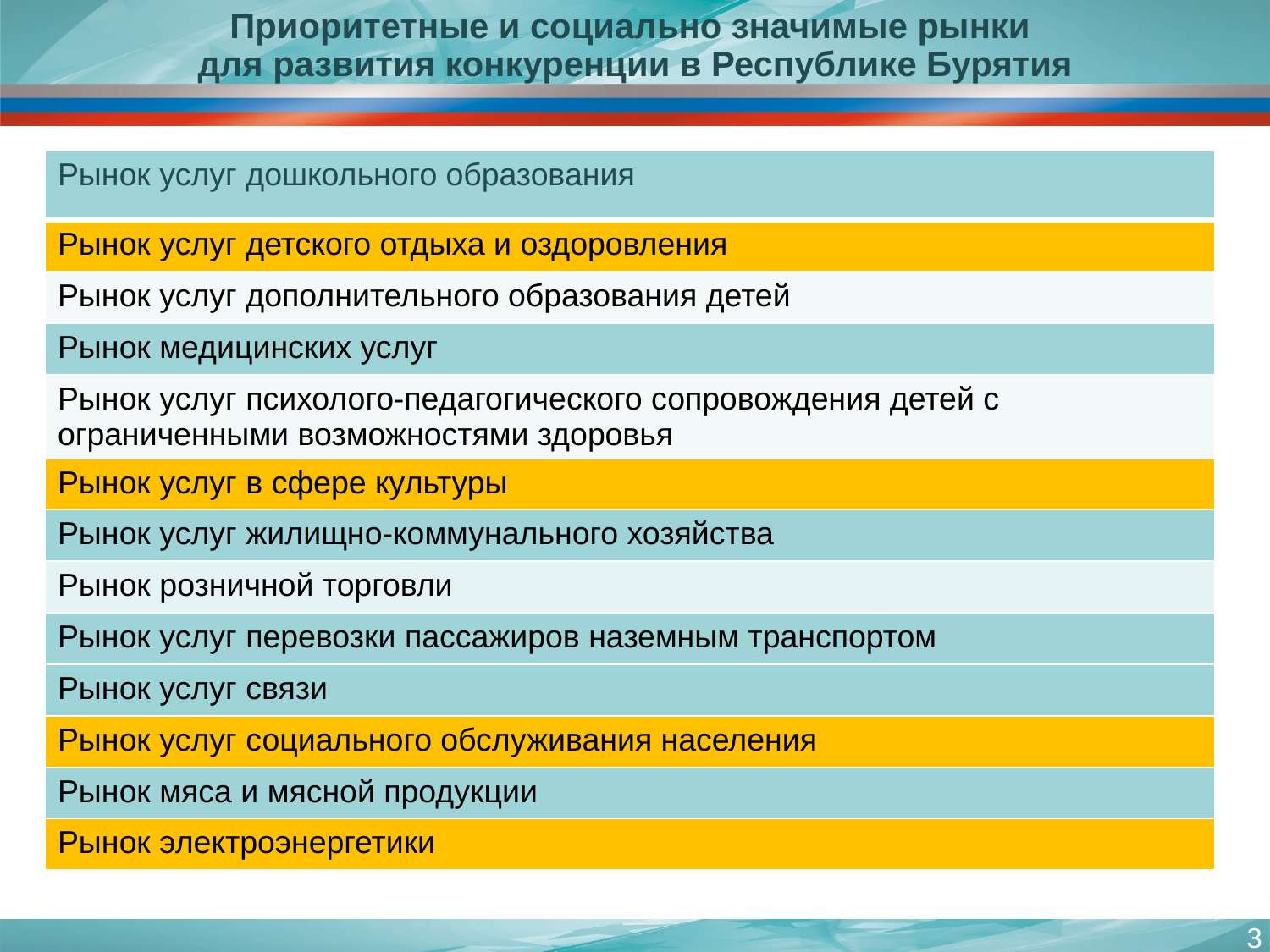

# Приоритетные и социально значимые рынки для развития конкуренции в Республике Бурятия
| Рынок услуг дошкольного образования |
| --- |
| Рынок услуг детского отдыха и оздоровления |
| Рынок услуг дополнительного образования детей |
| Рынок медицинских услуг |
| Рынок услуг психолого-педагогического сопровождения детей с ограниченными возможностями здоровья |
| Рынок услуг в сфере культуры |
| Рынок услуг жилищно-коммунального хозяйства |
| Рынок розничной торговли |
| Рынок услуг перевозки пассажиров наземным транспортом |
| Рынок услуг связи |
| Рынок услуг социального обслуживания населения |
| Рынок мяса и мясной продукции |
| Рынок электроэнергетики |
3